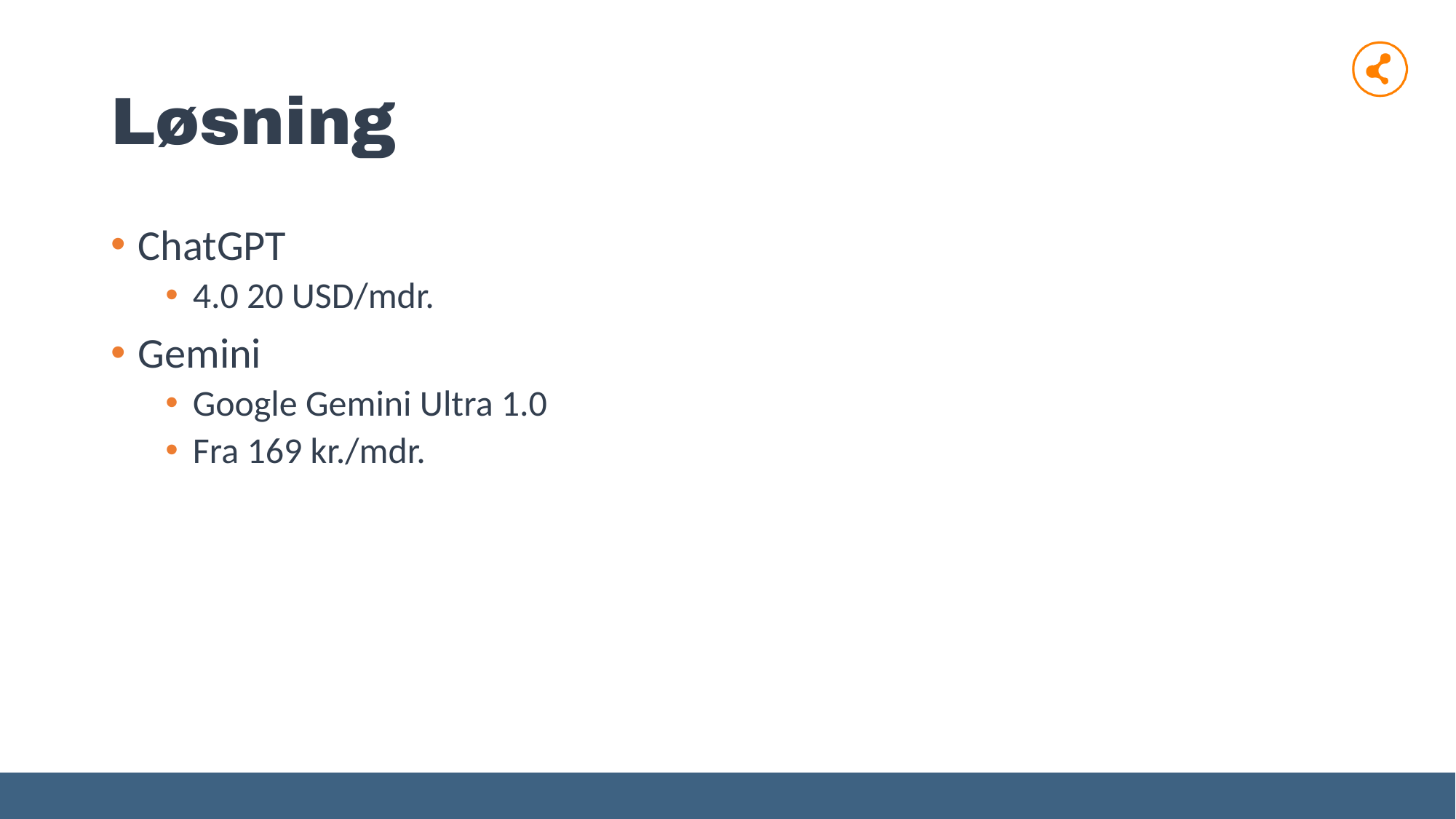

# Løsning
ChatGPT
4.0 20 USD/mdr.
Gemini
Google Gemini Ultra 1.0
Fra 169 kr./mdr.